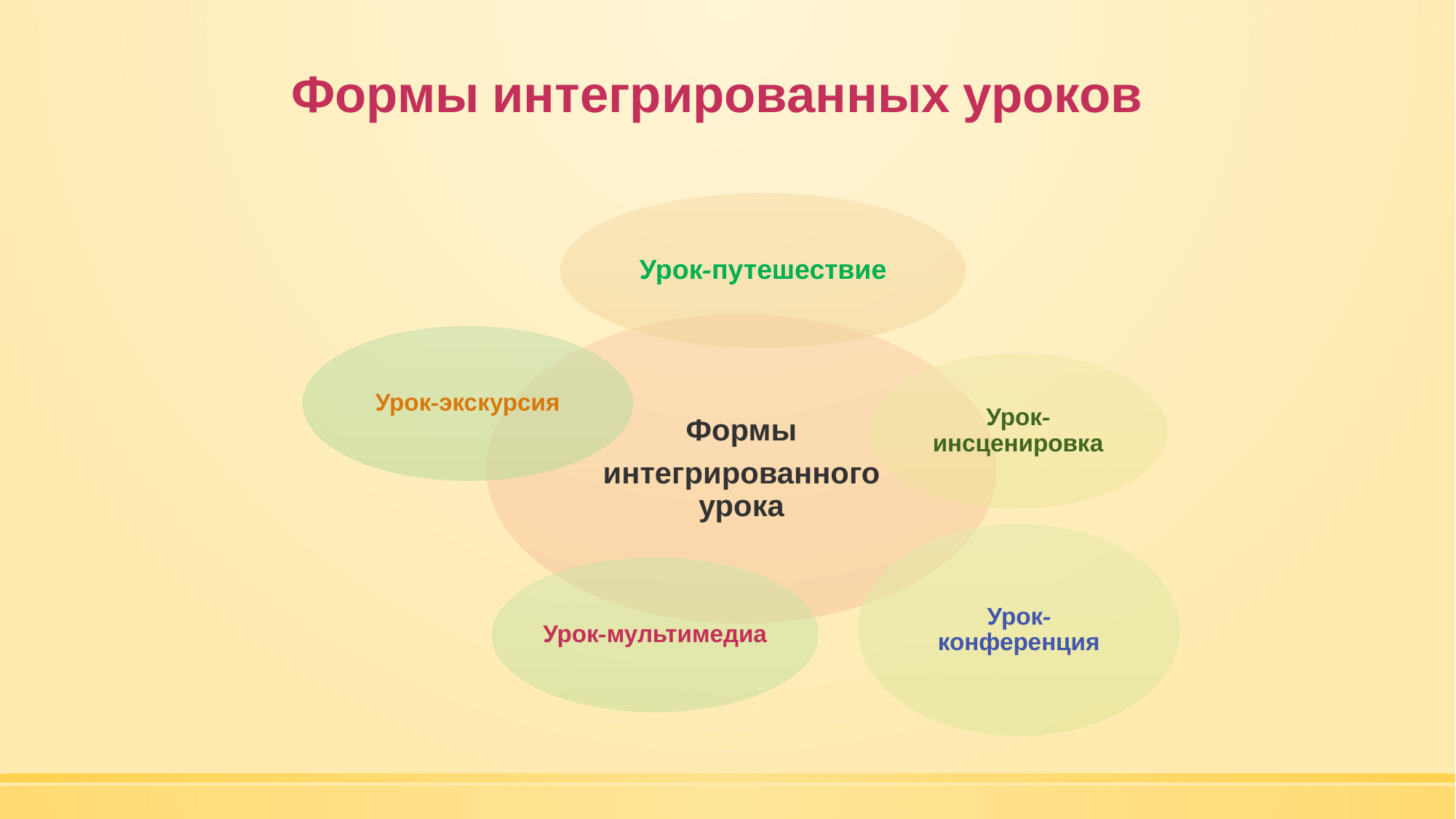

# Формы интегрированных уроков
Формы
интегрированного урока
Урок-путешествие
Урок-инсценировка
Урок-конференция
Урок-мультимедиа
Урок-экскурсия